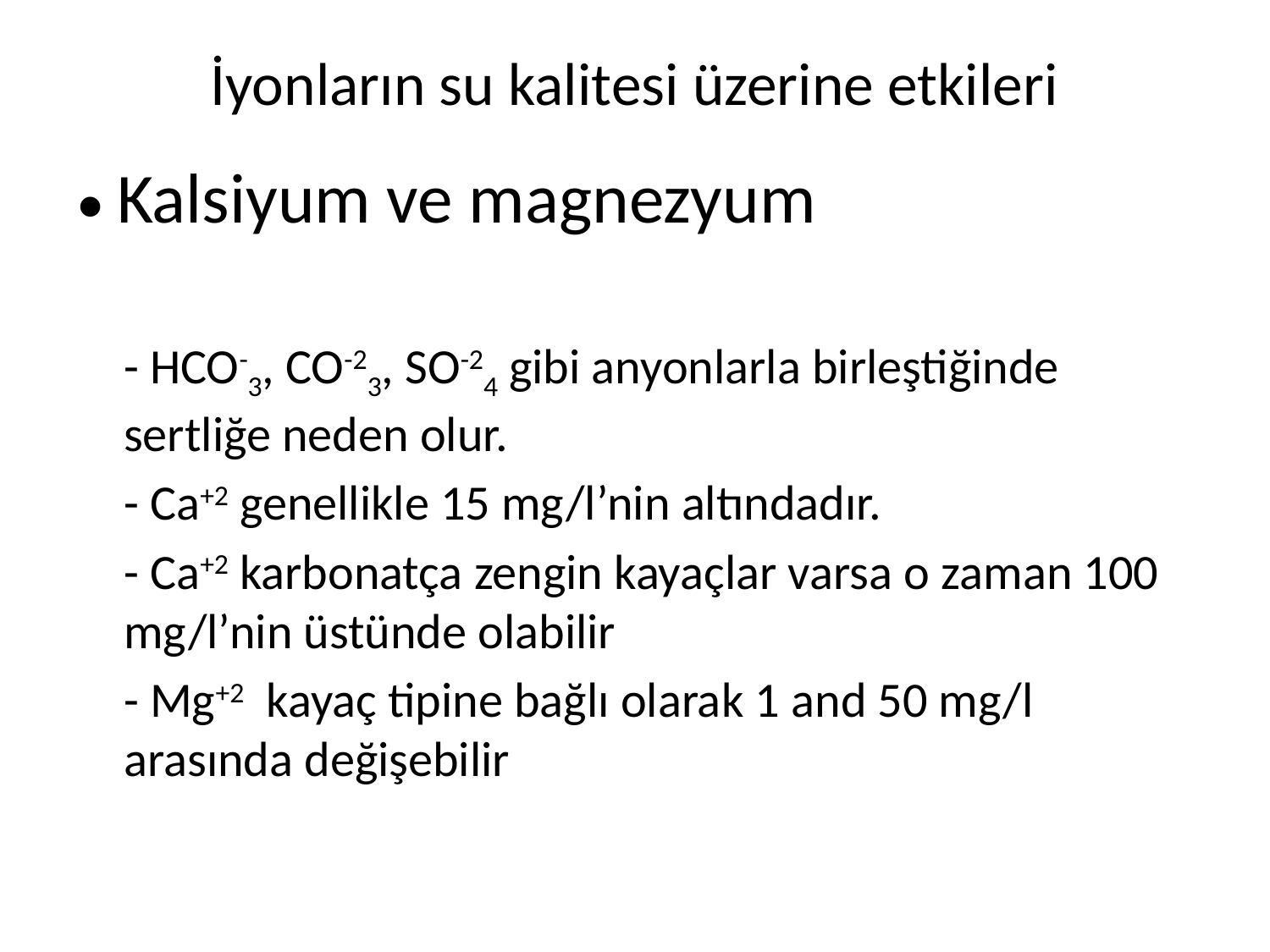

# İyonların su kalitesi üzerine etkileri
• Kalsiyum ve magnezyum

	- HCO-3, CO-23, SO-24 gibi anyonlarla birleştiğinde sertliğe neden olur.
	- Ca+2 genellikle 15 mg/l’nin altındadır.
	- Ca+2 karbonatça zengin kayaçlar varsa o zaman 100 mg/l’nin üstünde olabilir
	- Mg+2  kayaç tipine bağlı olarak 1 and 50 mg/l arasında değişebilir